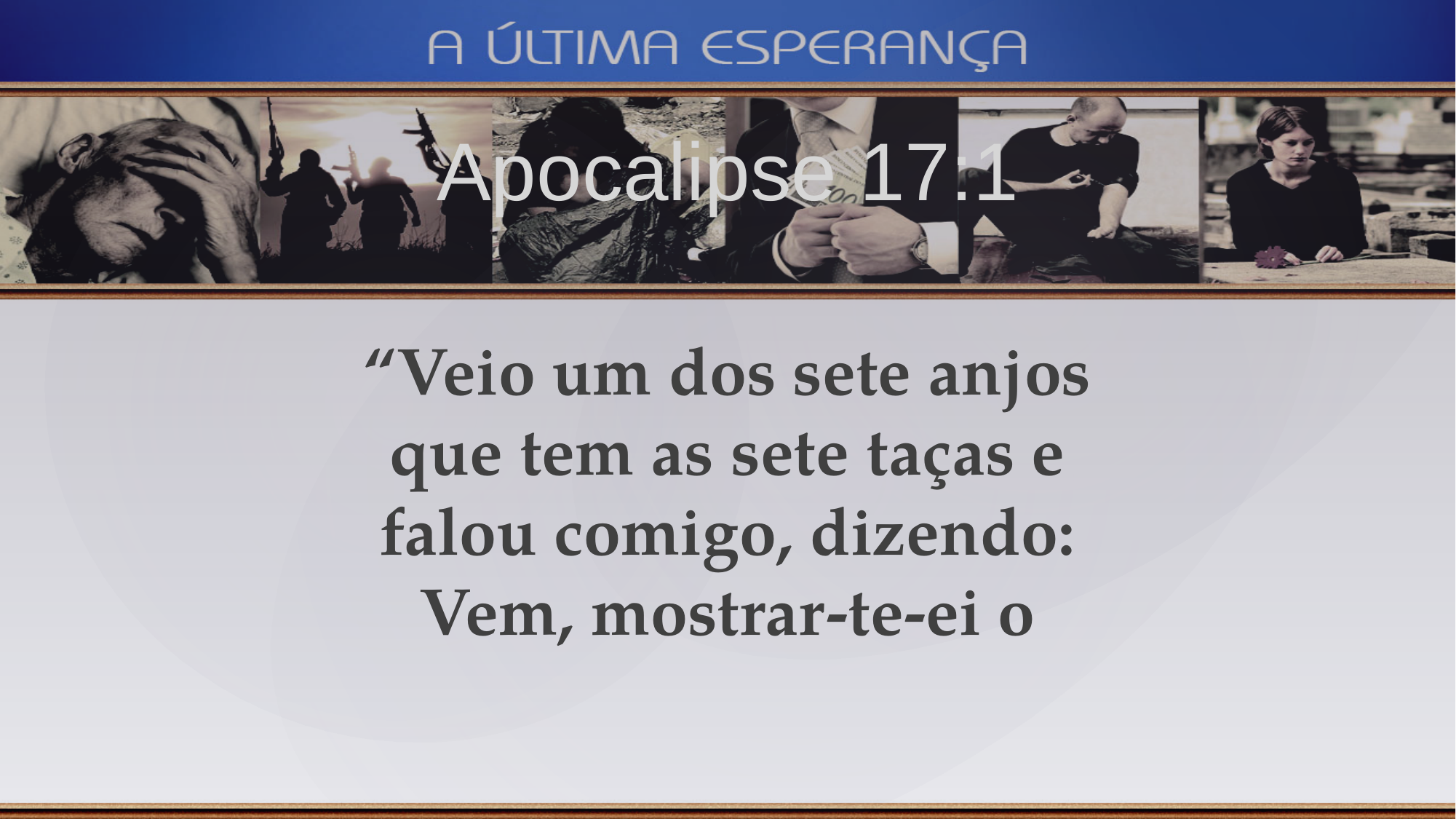

Apocalipse 17:1
“Veio um dos sete anjos que tem as sete taças e falou comigo, dizendo: Vem, mostrar-te-ei o